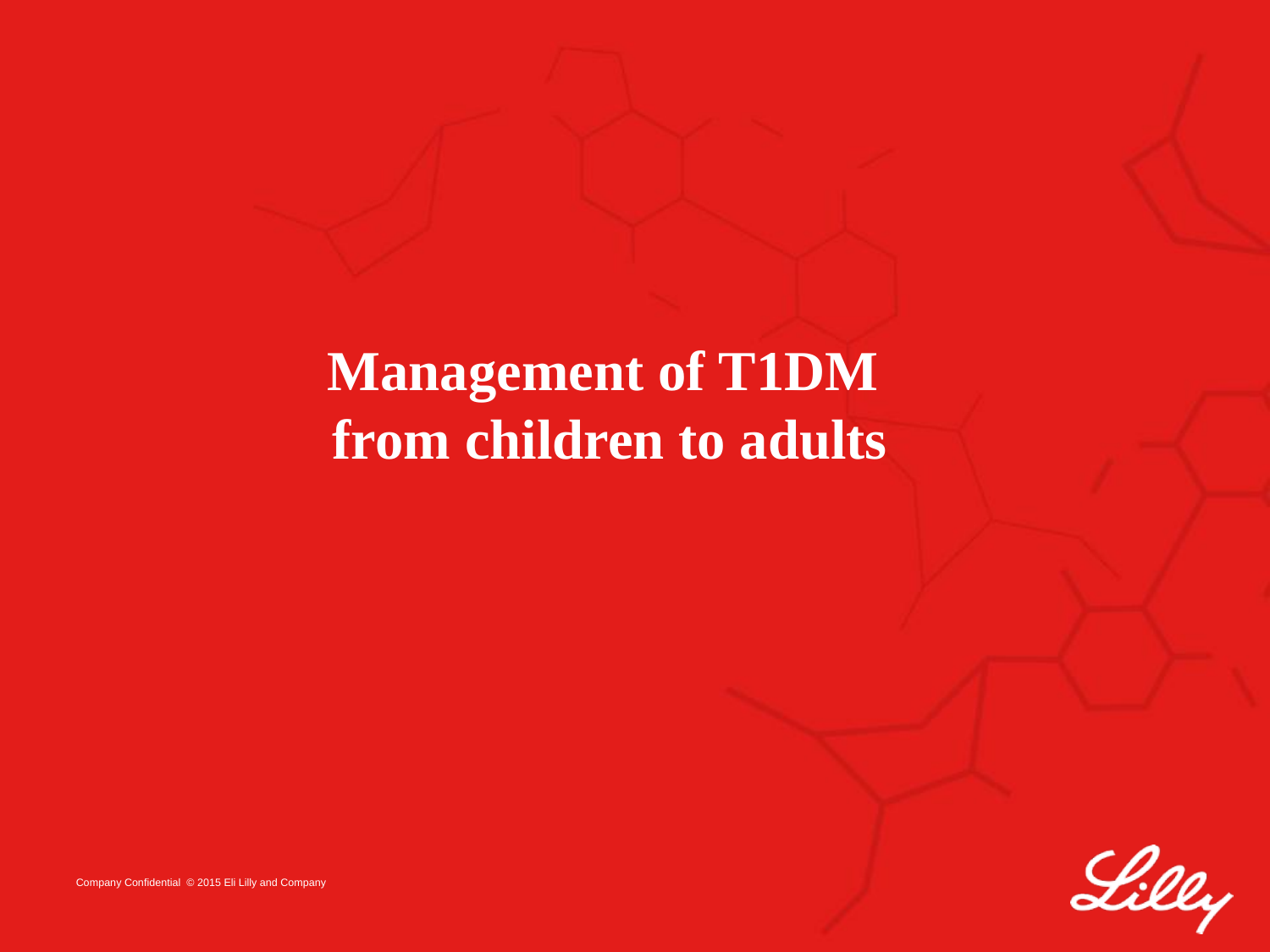

# Management of T1DM from children to adults